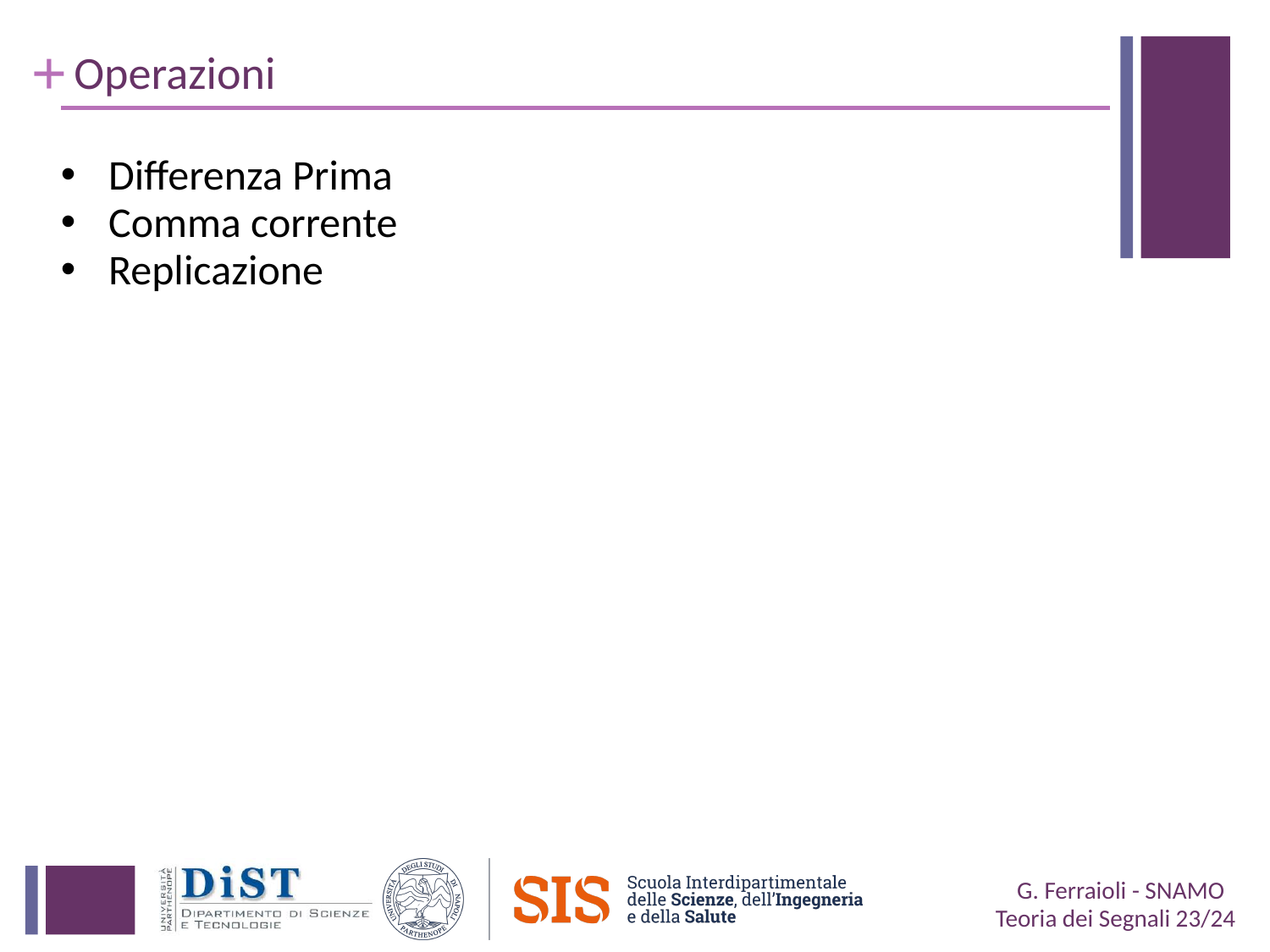

# Operazioni
Differenza Prima
Comma corrente
Replicazione